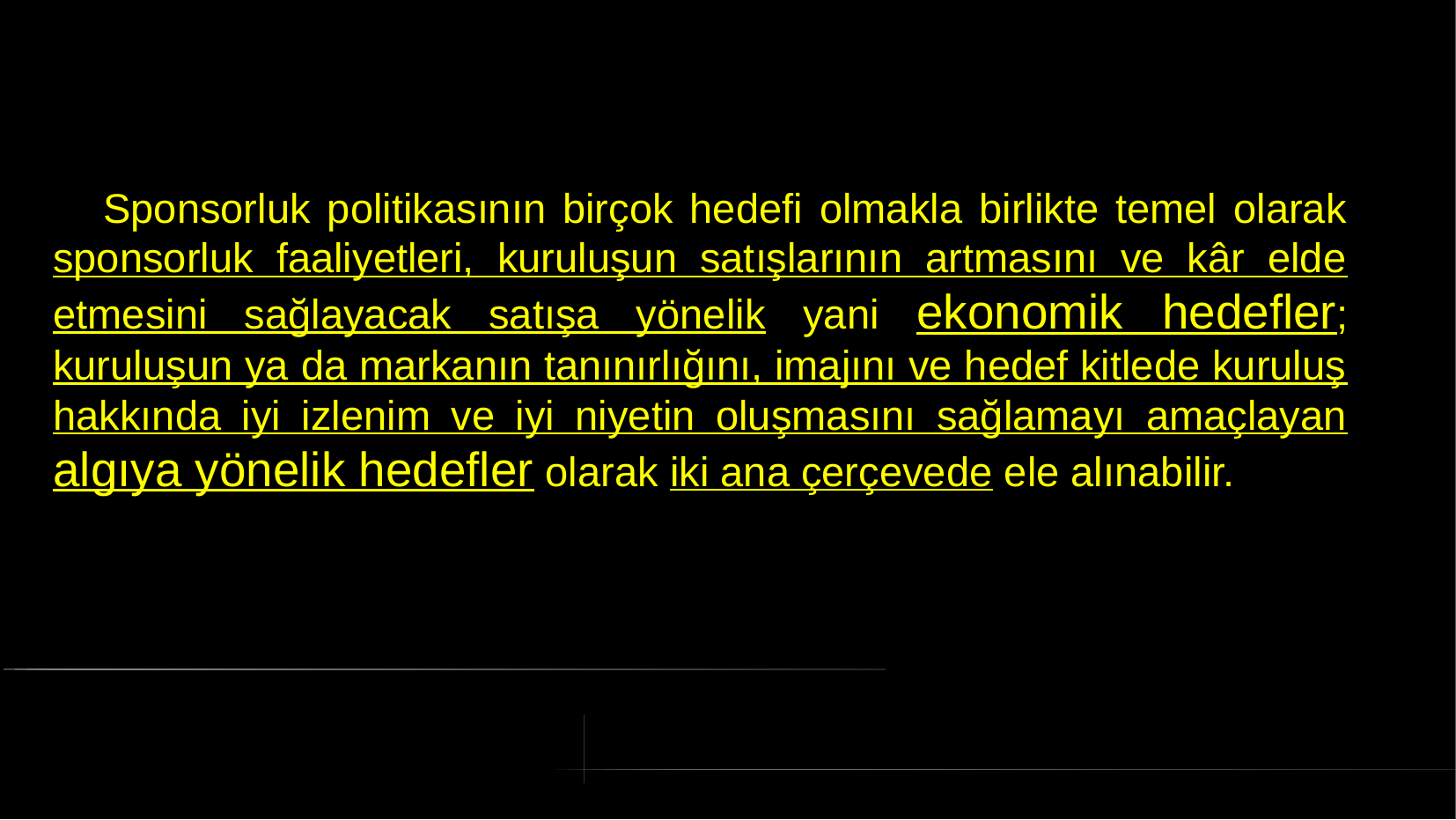

# Sponsorluk politikasının birçok hedefi olmakla birlikte temel olarak sponsorluk faaliyetleri, kuruluşun satışlarının artmasını ve kâr elde etmesini sağlayacak satışa yönelik yani ekonomik hedefler; kuruluşun ya da markanın tanınırlığını, imajını ve hedef kitlede kuruluş hakkında iyi izlenim ve iyi niyetin oluşmasını sağlamayı amaçlayan algıya yönelik hedefler olarak iki ana çerçevede ele alınabilir.